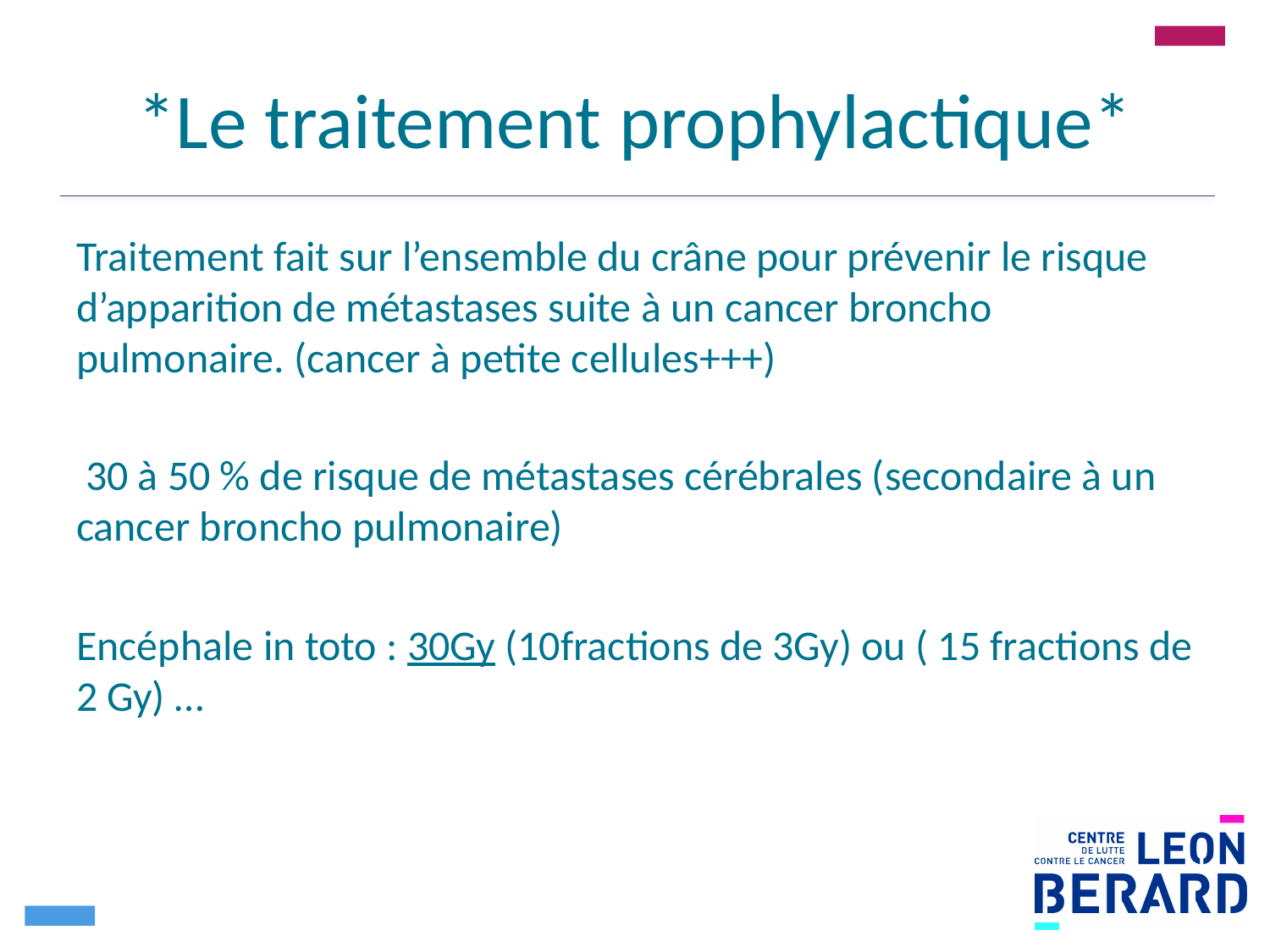

# *Le traitement prophylactique*
Traitement fait sur l’ensemble du crâne pour prévenir le risque d’apparition de métastases suite à un cancer broncho pulmonaire. (cancer à petite cellules+++)

 30 à 50 % de risque de métastases cérébrales (secondaire à un cancer broncho pulmonaire)

Encéphale in toto : 30Gy (10fractions de 3Gy) ou ( 15 fractions de 2 Gy) …